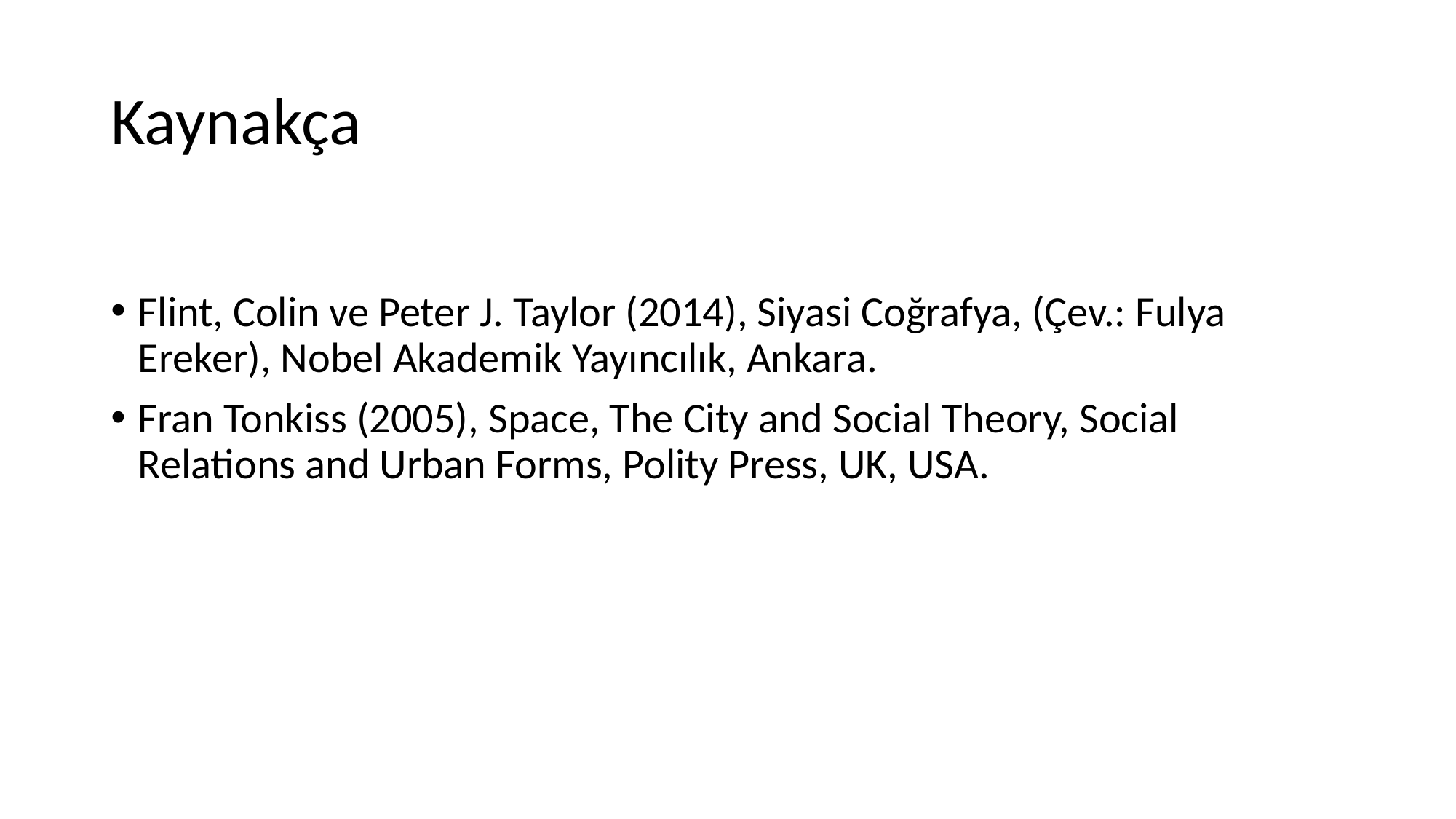

# Kaynakça

Flint, Colin ve Peter J. Taylor (2014), Siyasi Coğrafya, (Çev.: Fulya Ereker), Nobel Akademik Yayıncılık, Ankara.
Fran Tonkiss (2005), Space, The City and Social Theory, Social Relations and Urban Forms, Polity Press, UK, USA.